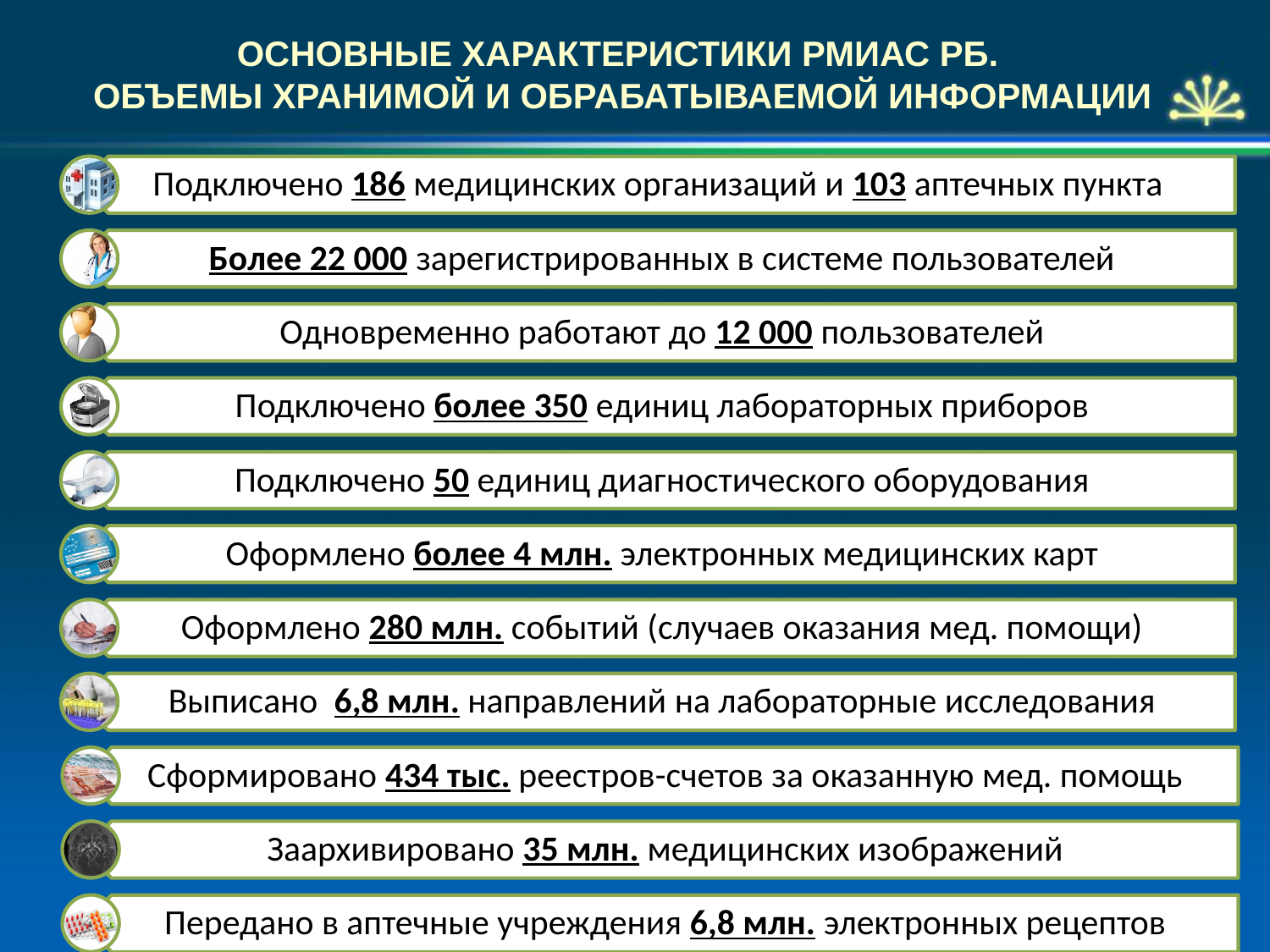

ОСНОВНЫЕ ХАРАКТЕРИСТИКИ РМИАС РБ.
ОБЪЕМЫ ХРАНИМОЙ И ОБРАБАТЫВАЕМОЙ ИНФОРМАЦИИ
Подключено 186 медицинских организаций и 103 аптечных пункта
Более 22 000 зарегистрированных в системе пользователей
Одновременно работают до 12 000 пользователей
Подключено более 350 единиц лабораторных приборов
Подключено 50 единиц диагностического оборудования
Оформлено более 4 млн. электронных медицинских карт
Оформлено 280 млн. событий (случаев оказания мед. помощи)
Выписано  6,8 млн. направлений на лабораторные исследования
Сформировано 434 тыс. реестров-счетов за оказанную мед. помощь
Заархивировано 35 млн. медицинских изображений
Передано в аптечные учреждения 6,8 млн. электронных рецептов